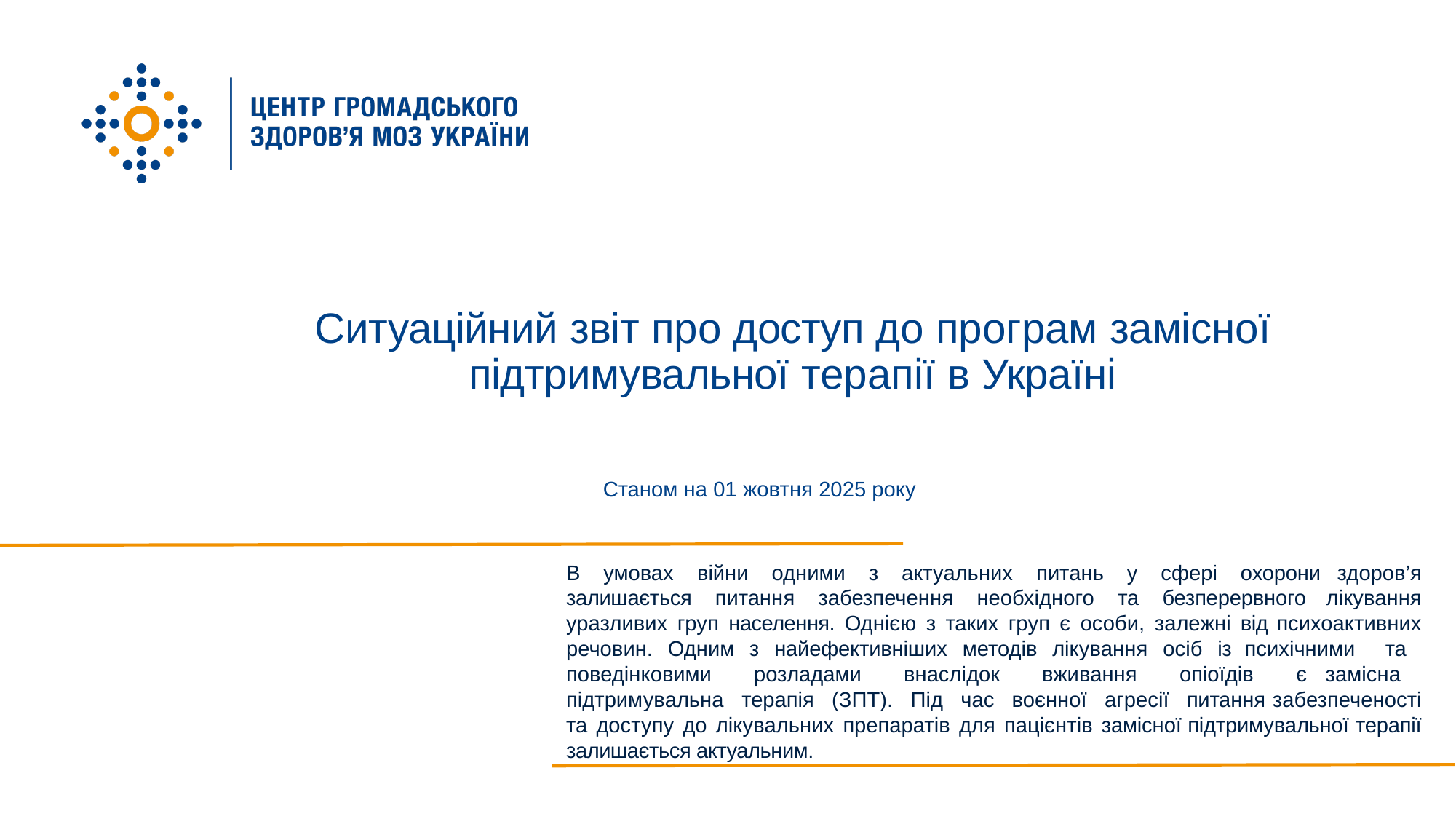

Ситуаційний звіт про доступ до програм замісної підтримувальної терапії в Україні
Станом на 01 жовтня 2025 року

В умовах війни одними з актуальних питань у сфері охорони здоров’я залишається питання забезпечення необхідного та безперервного лікування уразливих груп населення. Однією з таких груп є особи, залежні від психоактивних речовин. Одним з найефективніших методів лікування осіб із психічними  та  поведінковими  розладами  внаслідок  вживання  опіоїдів  є замісна  підтримувальна  терапія  (ЗПТ).  Під  час  воєнної  агресії  питання забезпеченості та доступу до лікувальних препаратів для пацієнтів замісної підтримувальної терапії залишається актуальним.